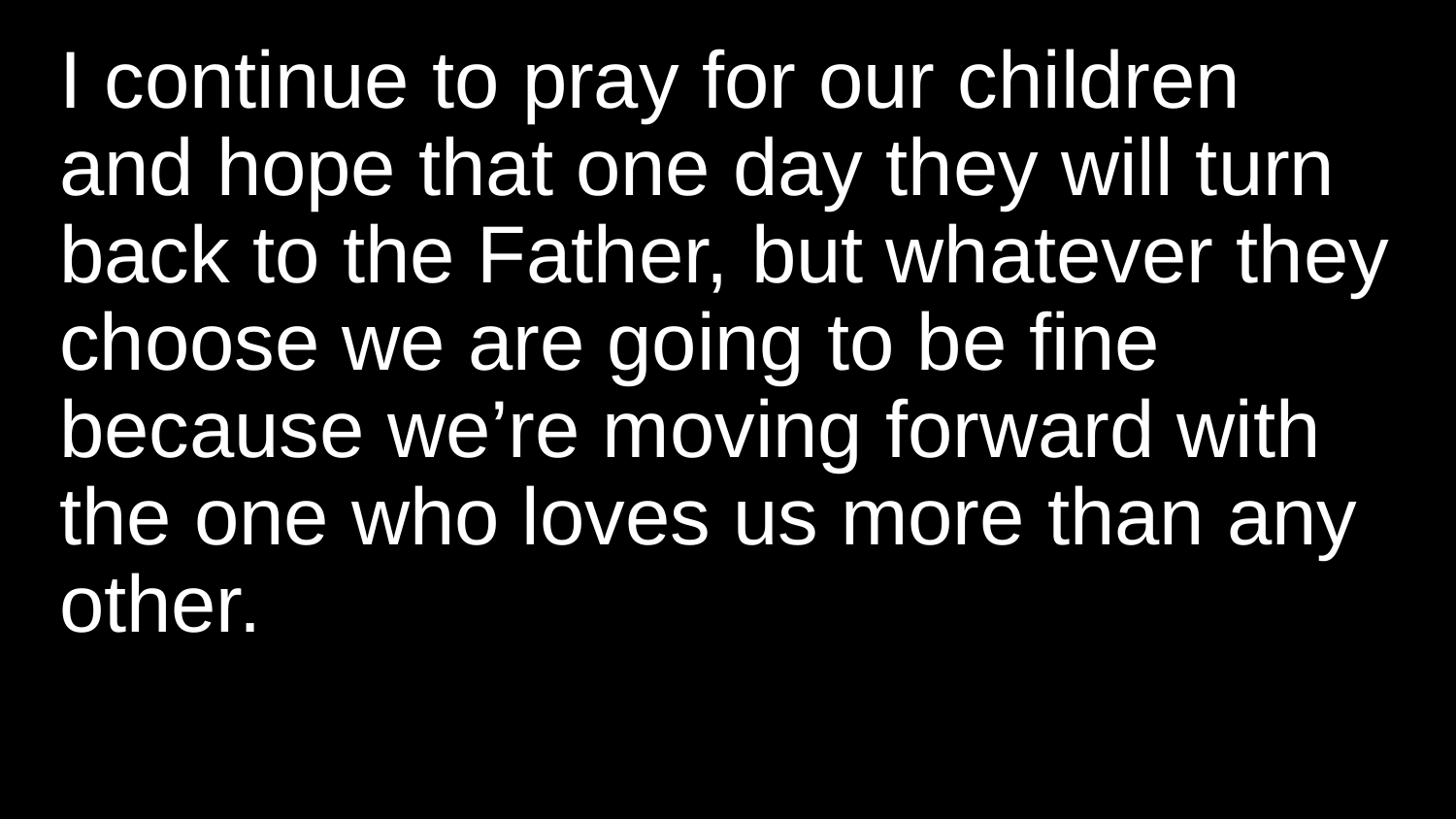

I continue to pray for our children and hope that one day they will turn back to the Father, but whatever they choose we are going to be fine because we’re moving forward with the one who loves us more than any other.